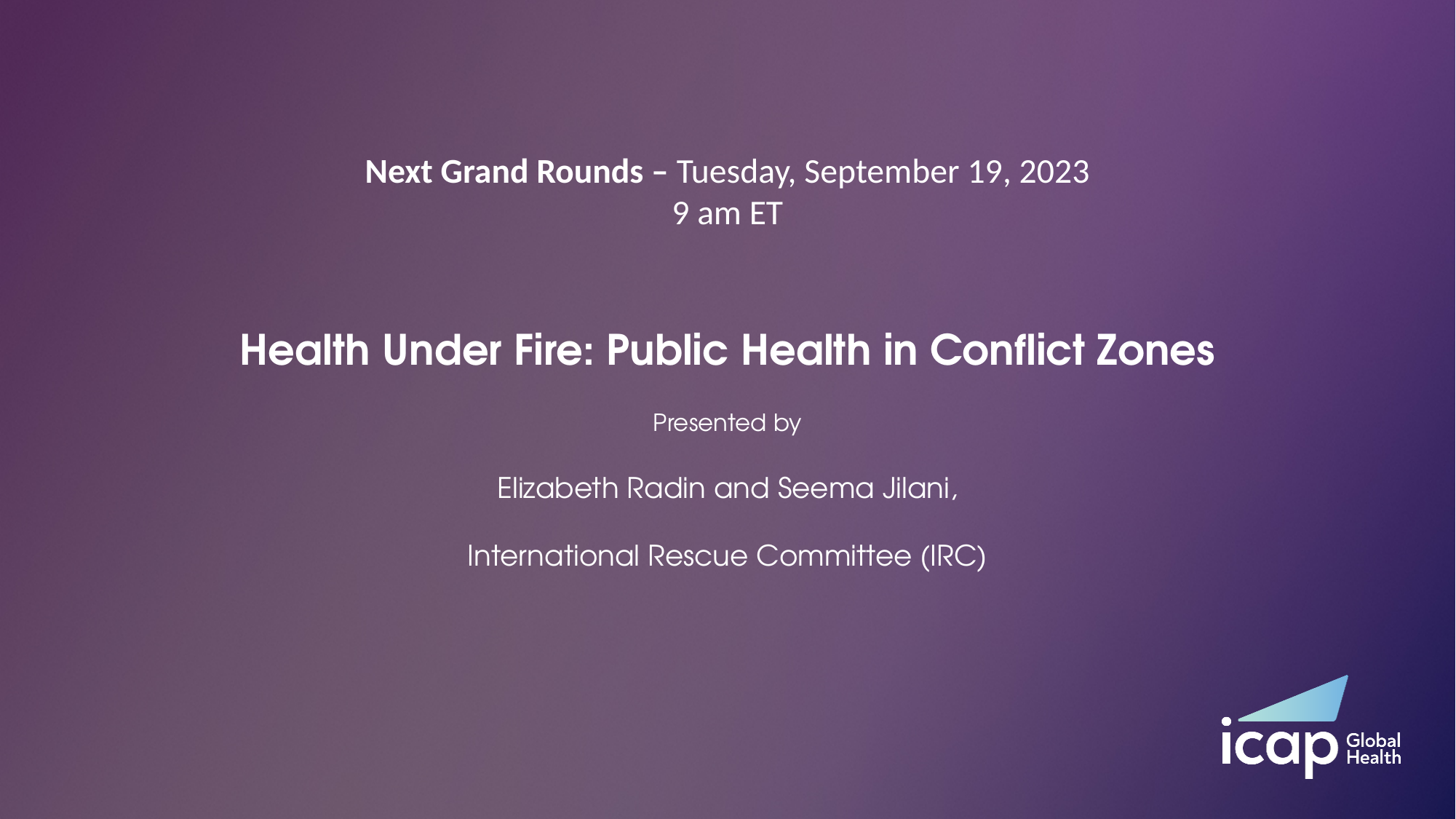

Next Grand Rounds – Tuesday, September 19, 2023
9 am ET

Health Under Fire: Public Health in Conflict Zones
Presented by
Elizabeth Radin and Seema Jilani,

International Rescue Committee (IRC)